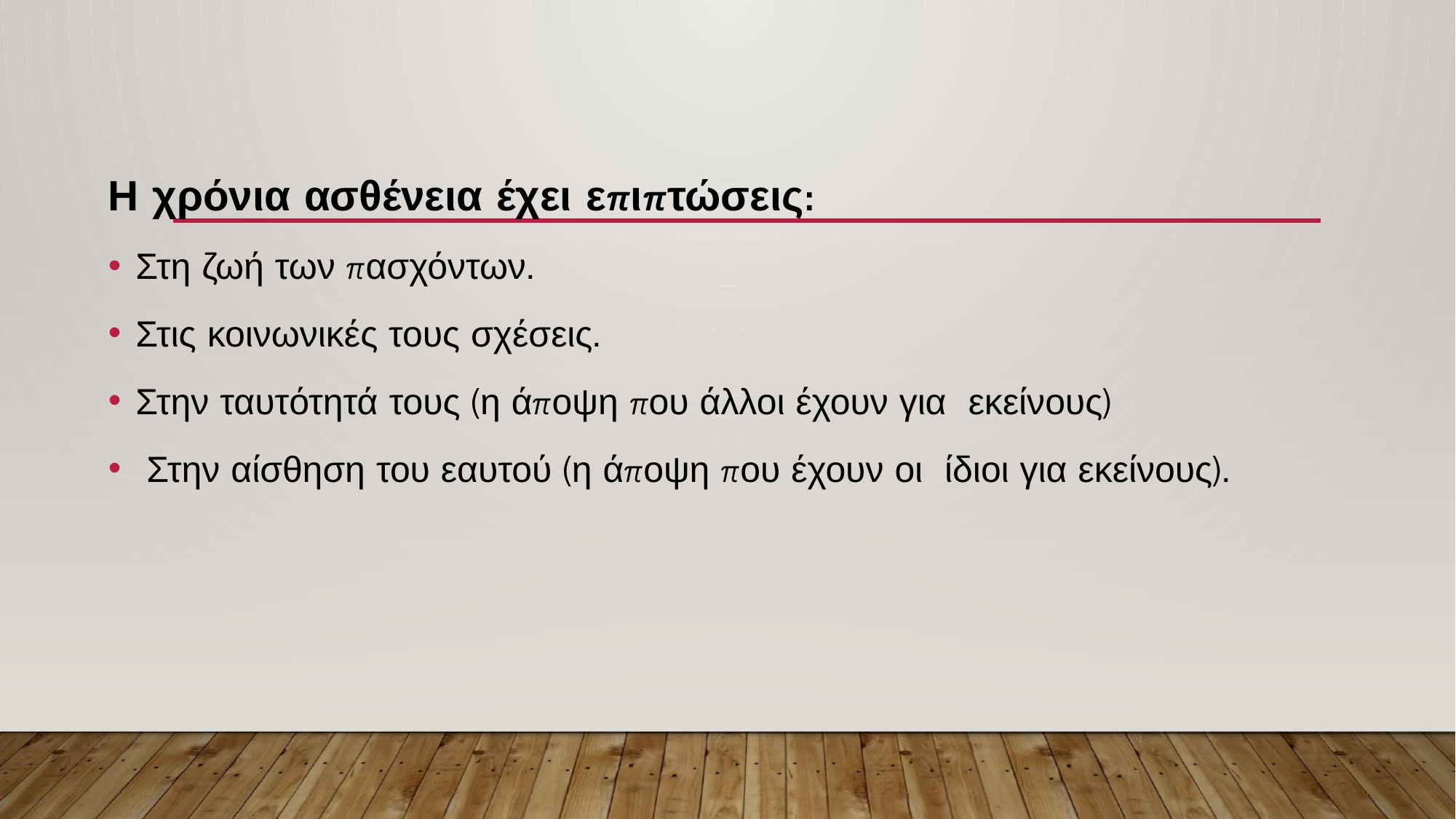

Η χρόνια ασθένεια έχει επιπτώσεις:
Στη ζωή των πασχόντων.
Στις κοινωνικές τους σχέσεις.
Στην ταυτότητά τους (η άποψη που άλλοι έχουν για  εκείνους)
 Στην αίσθηση του εαυτού (η άποψη που έχουν οι  ίδιοι για εκείνους).